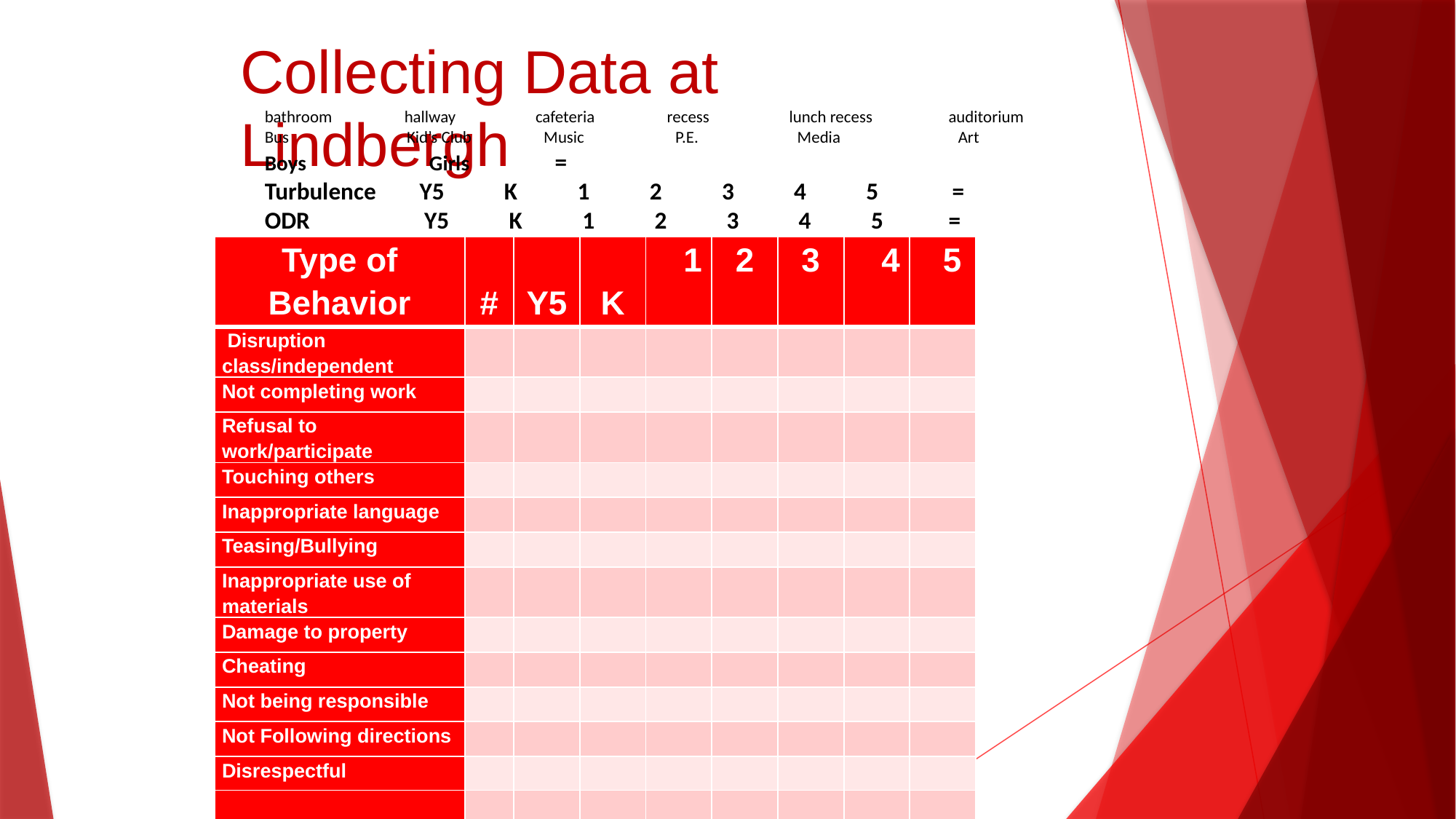

# Collecting Data at Lindbergh
bathroom                   hallway                     cafeteria                   recess                     lunch recess                    auditorium
Bus                               Kid’s Club	                Music                        P.E.                          Media                               Art
Boys                          Girls                  =
Turbulence        Y5           K           1           2           3           4           5	      =
ODR                     Y5           K           1           2           3           4           5            =
| Type of Behavior | # | Y5 | K | 1 | 2 | 3 | 4 | 5 |
| --- | --- | --- | --- | --- | --- | --- | --- | --- |
| Disruption class/independent |  |  |  |  |  |  |  |  |
| Not completing work |  |  |  |  |  |  |  |  |
| Refusal to work/participate |  |  |  |  |  |  |  |  |
| Touching others |  |  |  |  |  |  |  |  |
| Inappropriate language |  |  |  |  |  |  |  |  |
| Teasing/Bullying |  |  |  |  |  |  |  |  |
| Inappropriate use of materials |  |  |  |  |  |  |  |  |
| Damage to property |  |  |  |  |  |  |  |  |
| Cheating |  |  |  |  |  |  |  |  |
| Not being responsible |  |  |  |  |  |  |  |  |
| Not Following directions |  |  |  |  |  |  |  |  |
| Disrespectful |  |  |  |  |  |  |  |  |
|  |  |  |  |  |  |  |  |  |